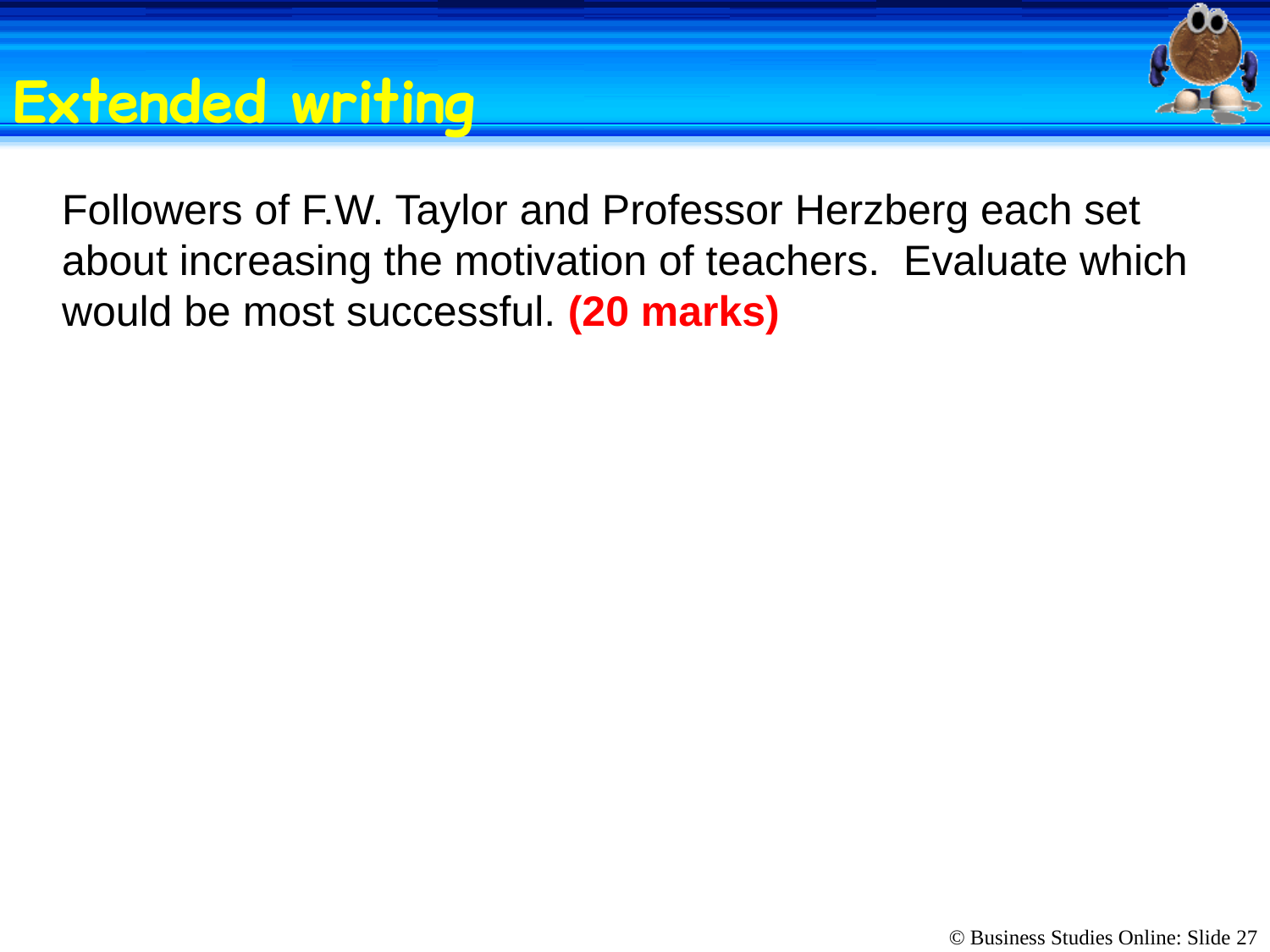

# Extended writing
Followers of F.W. Taylor and Professor Herzberg each set about increasing the motivation of teachers.  Evaluate which would be most successful. (20 marks)